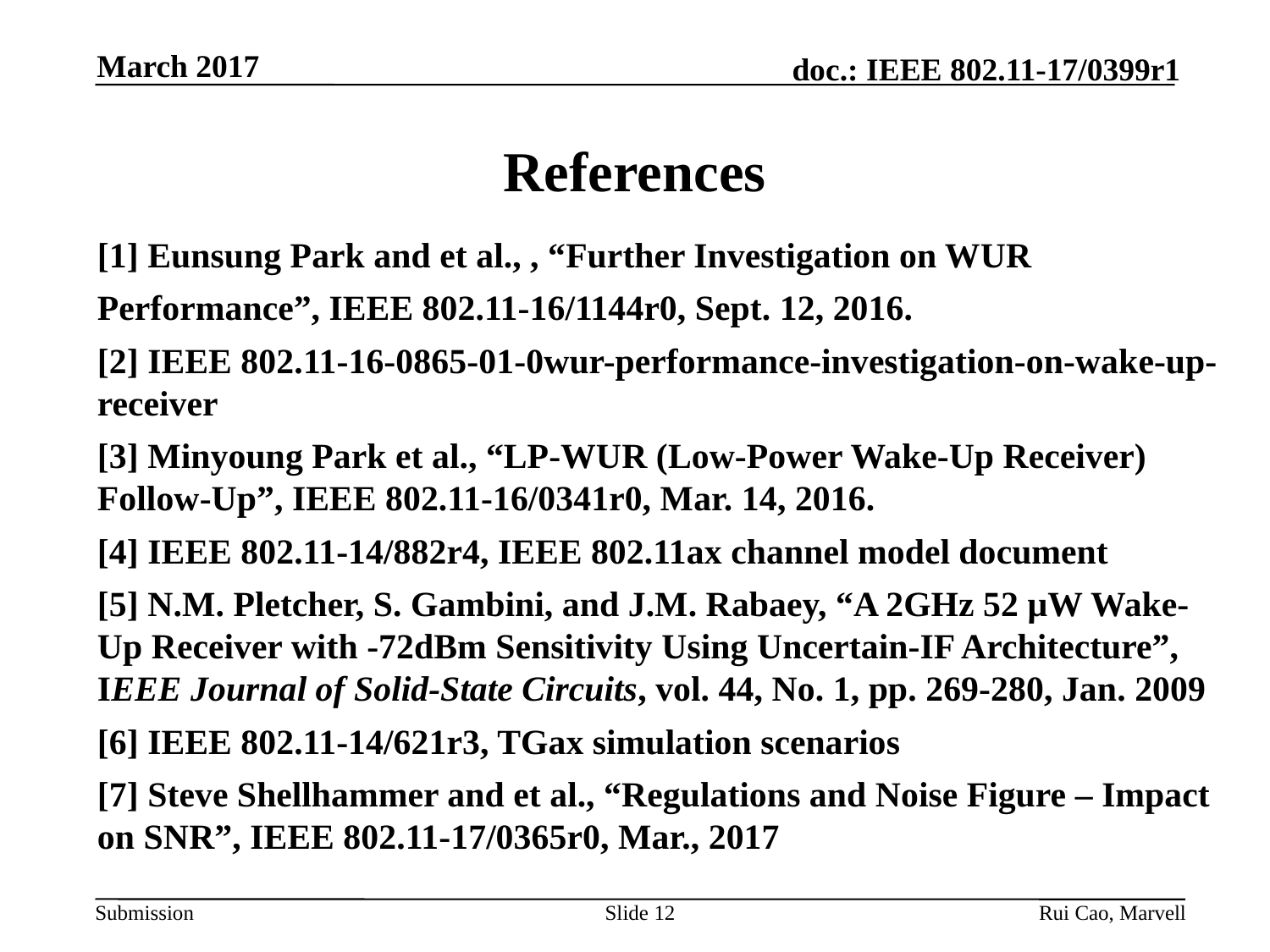

March 2017
# References
[1] Eunsung Park and et al., , “Further Investigation on WUR
Performance”, IEEE 802.11-16/1144r0, Sept. 12, 2016.
[2] IEEE 802.11-16-0865-01-0wur-performance-investigation-on-wake-up-receiver
[3] Minyoung Park et al., “LP-WUR (Low-Power Wake-Up Receiver) Follow-Up”, IEEE 802.11-16/0341r0, Mar. 14, 2016.
[4] IEEE 802.11-14/882r4, IEEE 802.11ax channel model document
[5] N.M. Pletcher, S. Gambini, and J.M. Rabaey, “A 2GHz 52 μW Wake-Up Receiver with -72dBm Sensitivity Using Uncertain-IF Architecture”, IEEE Journal of Solid-State Circuits, vol. 44, No. 1, pp. 269-280, Jan. 2009
[6] IEEE 802.11-14/621r3, TGax simulation scenarios
[7] Steve Shellhammer and et al., “Regulations and Noise Figure – Impact on SNR”, IEEE 802.11-17/0365r0, Mar., 2017

Slide 12
Rui Cao, Marvell